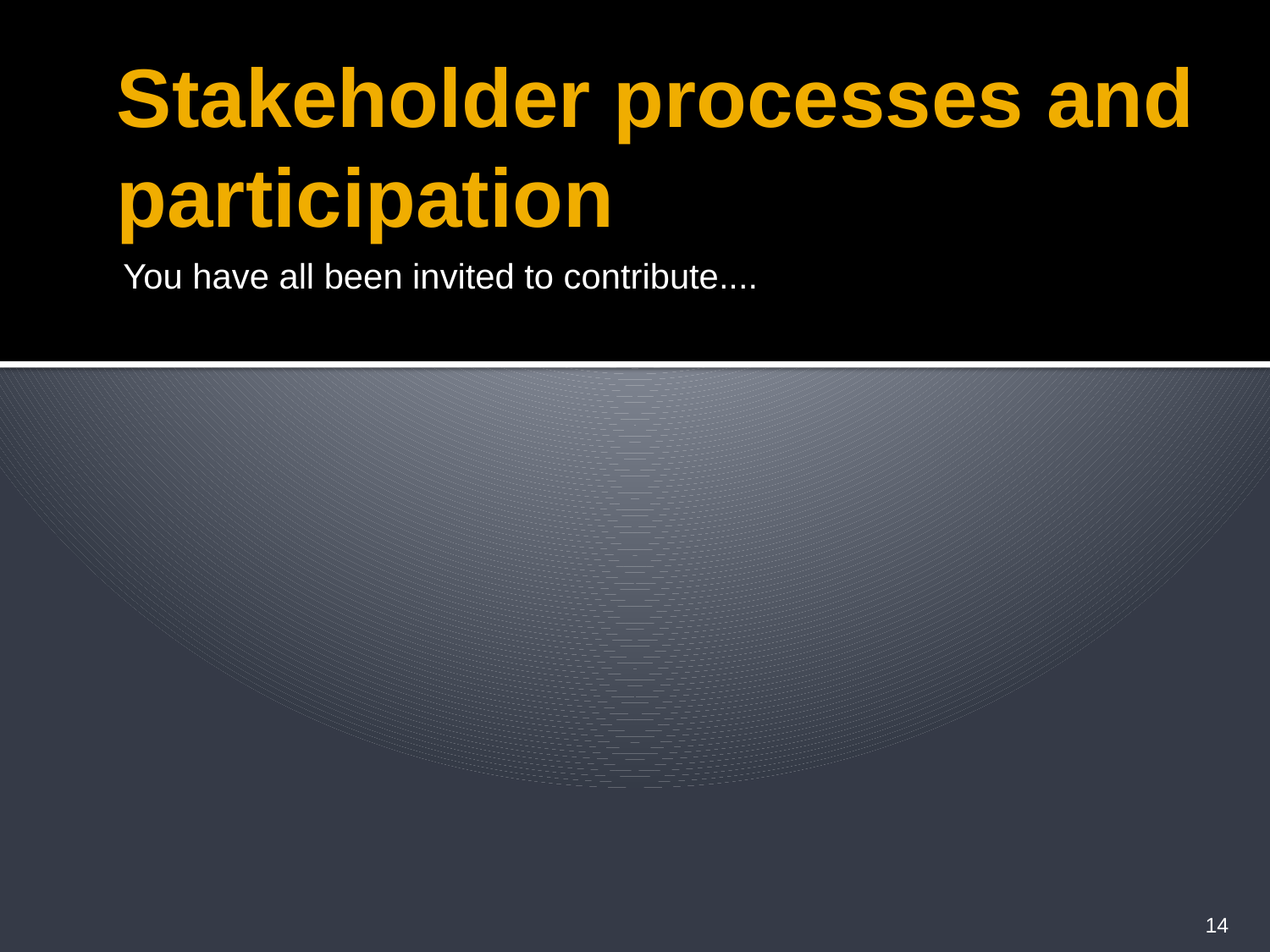

# Stakeholder processes and participation
You have all been invited to contribute....

14